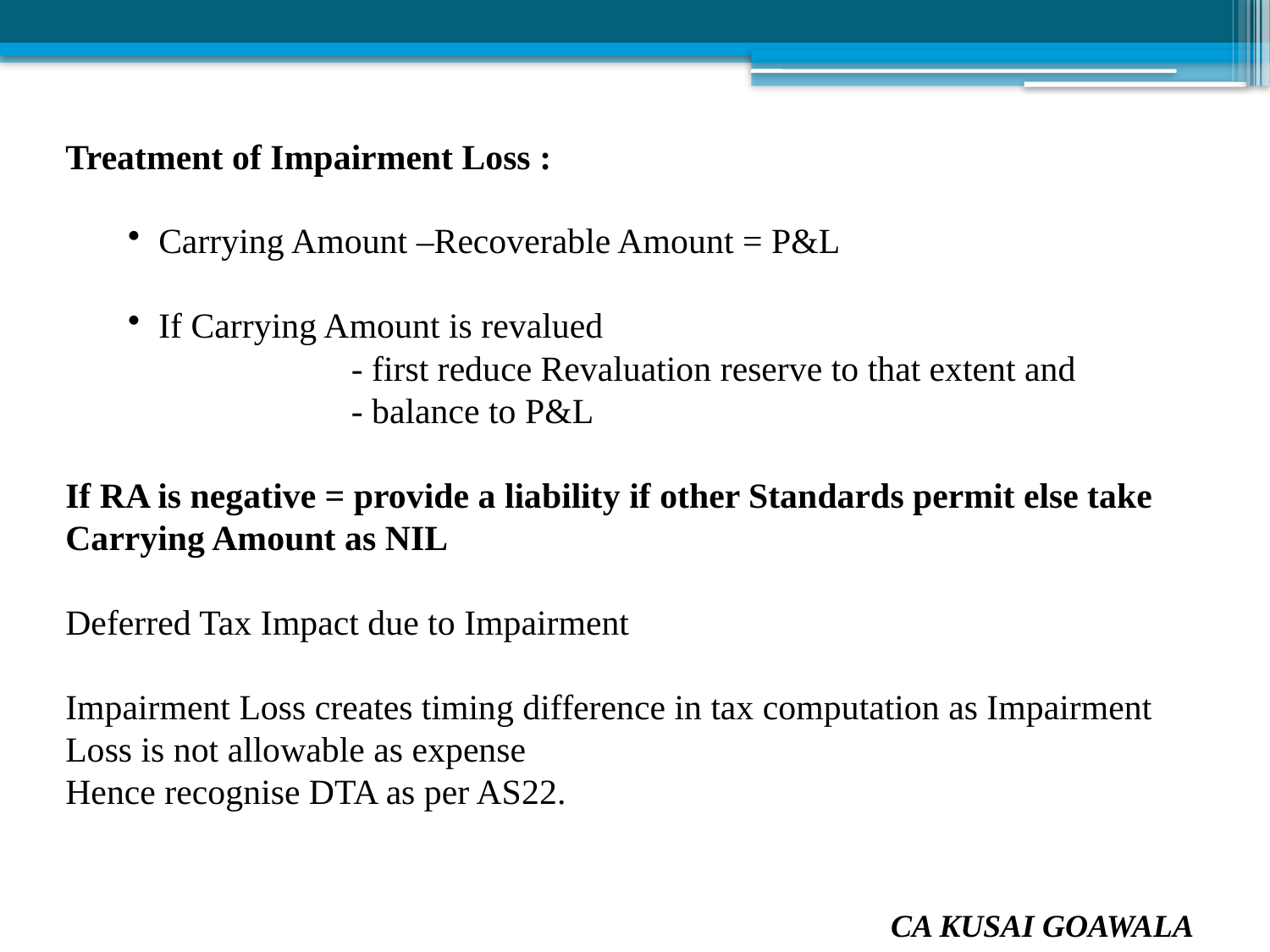

Treatment of Impairment Loss :

  Carrying Amount –Recoverable Amount = P&L

  If Carrying Amount is revalued
	- first reduce Revaluation reserve to that extent and
	- balance to P&L

If RA is negative = provide a liability if other Standards permit else take Carrying Amount as NIL

Deferred Tax Impact due to Impairment

Impairment Loss creates timing difference in tax computation as Impairment Loss is not allowable as expense
Hence recognise DTA as per AS22.

CA KUSAI GOAWALA